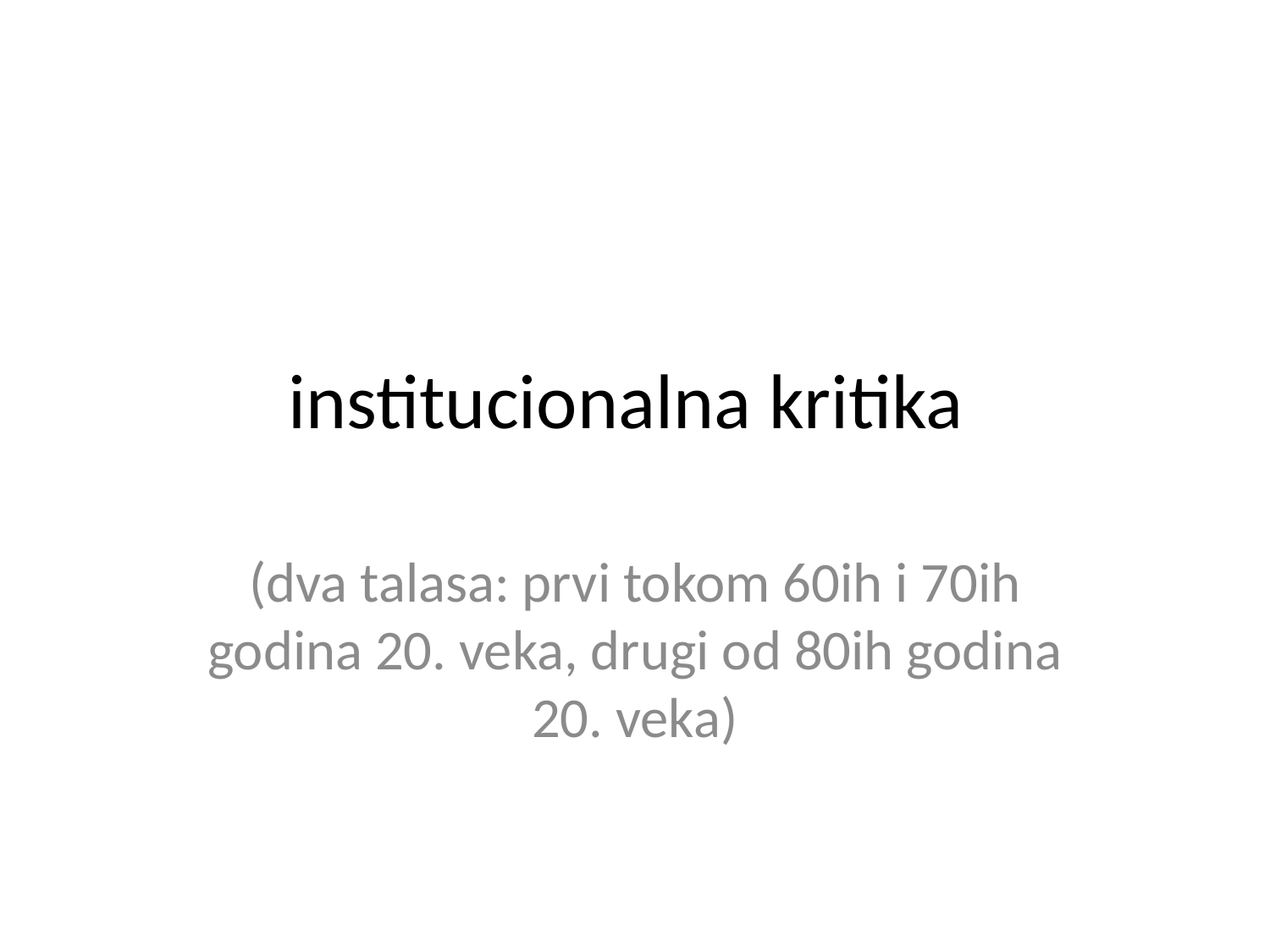

# institucionalna kritika
(dva talasa: prvi tokom 60ih i 70ih godina 20. veka, drugi od 80ih godina 20. veka)